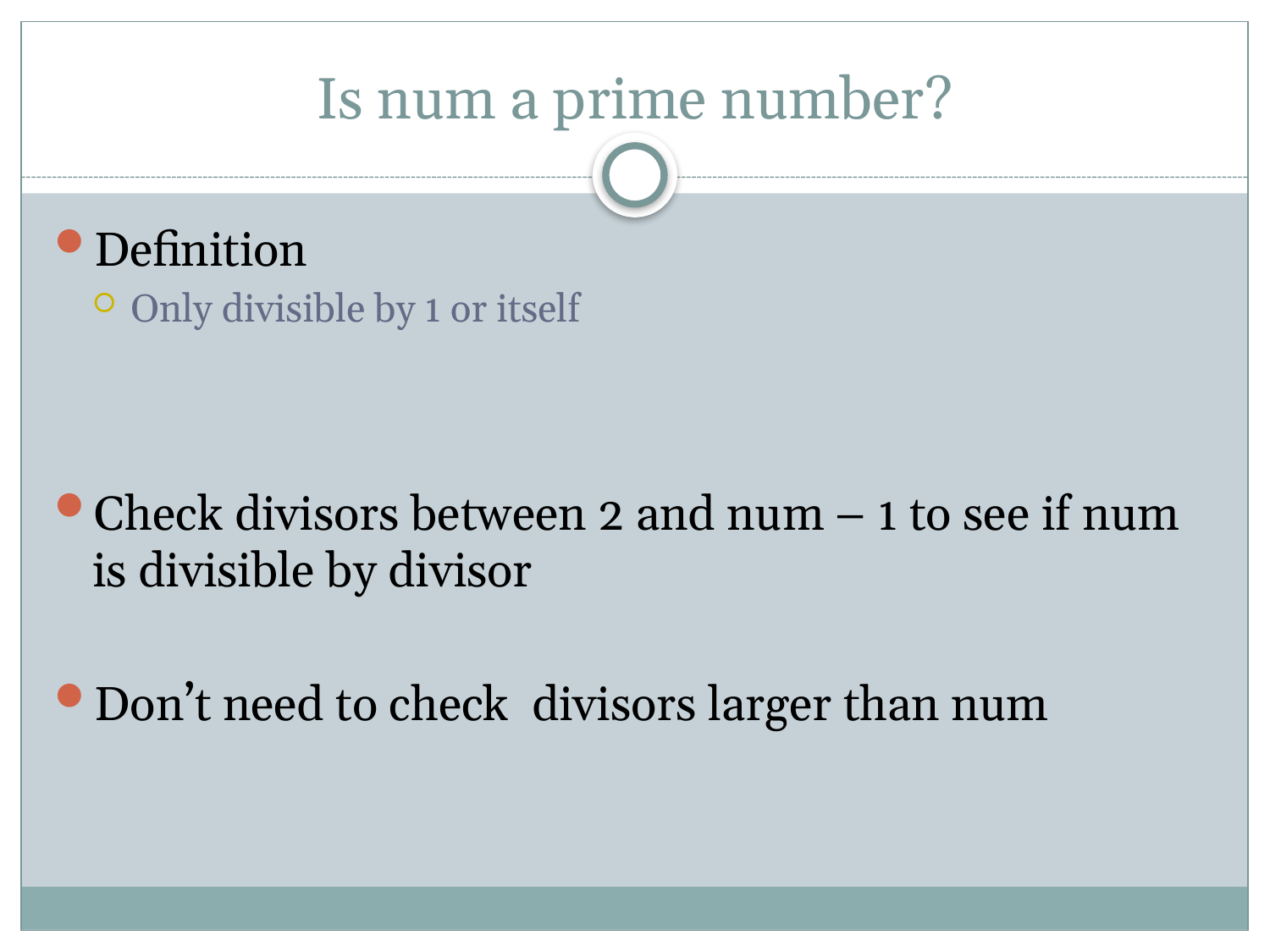

# Is num a prime number?
Definition
Only divisible by 1 or itself

Check divisors between 2 and num – 1 to see if num is divisible by divisor

Don’t need to check  divisors larger than num